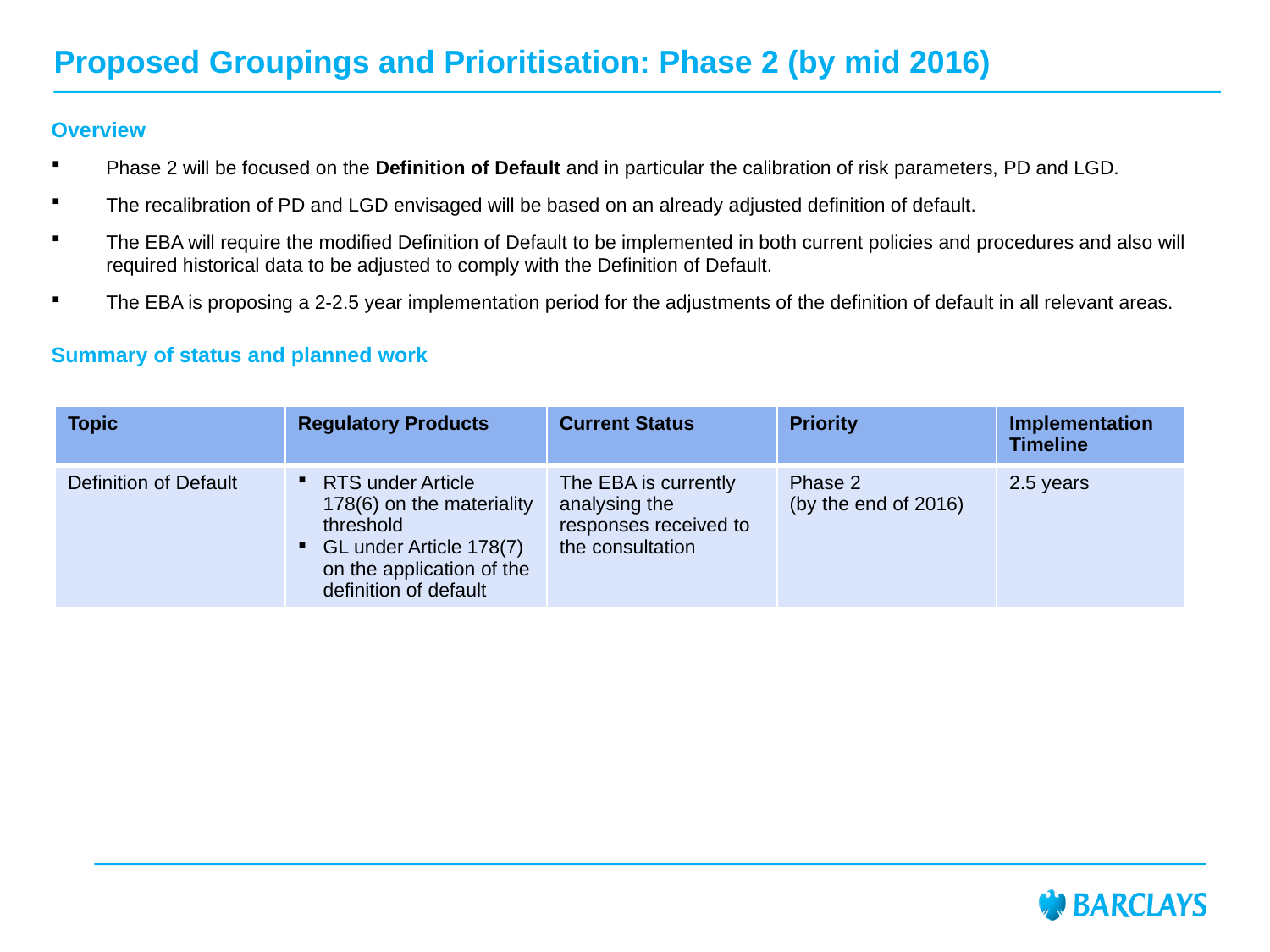

# Proposed Groupings and Prioritisation: Phase 2 (by mid 2016)
Overview
Phase 2 will be focused on the Definition of Default and in particular the calibration of risk parameters, PD and LGD.
The recalibration of PD and LGD envisaged will be based on an already adjusted definition of default.
The EBA will require the modified Definition of Default to be implemented in both current policies and procedures and also will required historical data to be adjusted to comply with the Definition of Default.
The EBA is proposing a 2-2.5 year implementation period for the adjustments of the definition of default in all relevant areas.

Summary of status and planned work

| Topic | Regulatory Products | Current Status | Priority | Implementation Timeline |
| --- | --- | --- | --- | --- |
| Definition of Default | RTS under Article 178(6) on the materiality threshold GL under Article 178(7) on the application of the definition of default | The EBA is currently analysing the responses received to the consultation | Phase 2 (by the end of 2016) | 2.5 years |